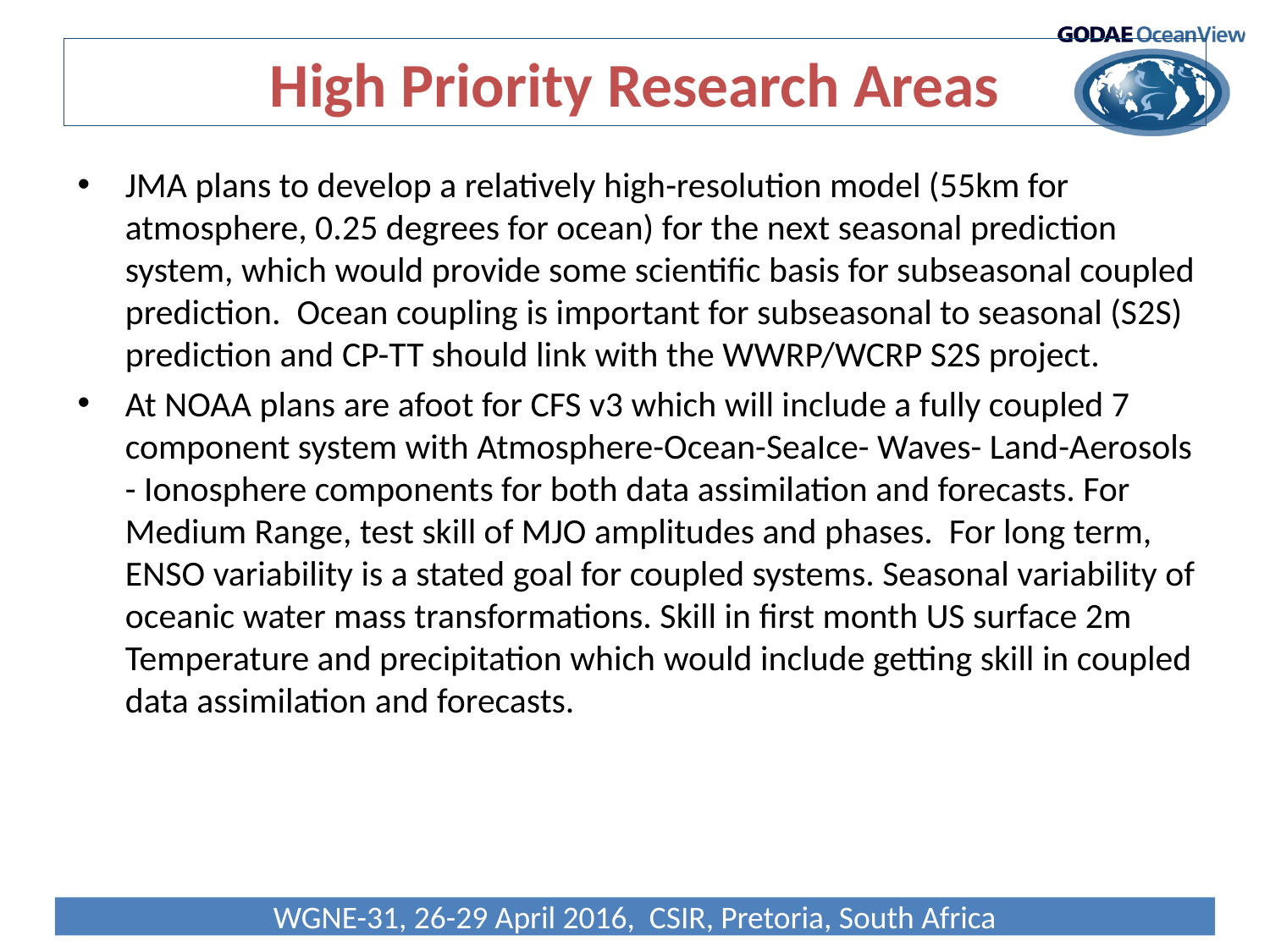

# High Priority Research Areas
JMA plans to develop a relatively high-resolution model (55km for atmosphere, 0.25 degrees for ocean) for the next seasonal prediction system, which would provide some scientific basis for subseasonal coupled prediction.  Ocean coupling is important for subseasonal to seasonal (S2S) prediction and CP-TT should link with the WWRP/WCRP S2S project.
At NOAA plans are afoot for CFS v3 which will include a fully coupled 7 component system with Atmosphere-Ocean-SeaIce- Waves- Land-Aerosols - Ionosphere components for both data assimilation and forecasts. For Medium Range, test skill of MJO amplitudes and phases.  For long term, ENSO variability is a stated goal for coupled systems. Seasonal variability of oceanic water mass transformations. Skill in first month US surface 2m Temperature and precipitation which would include getting skill in coupled data assimilation and forecasts.